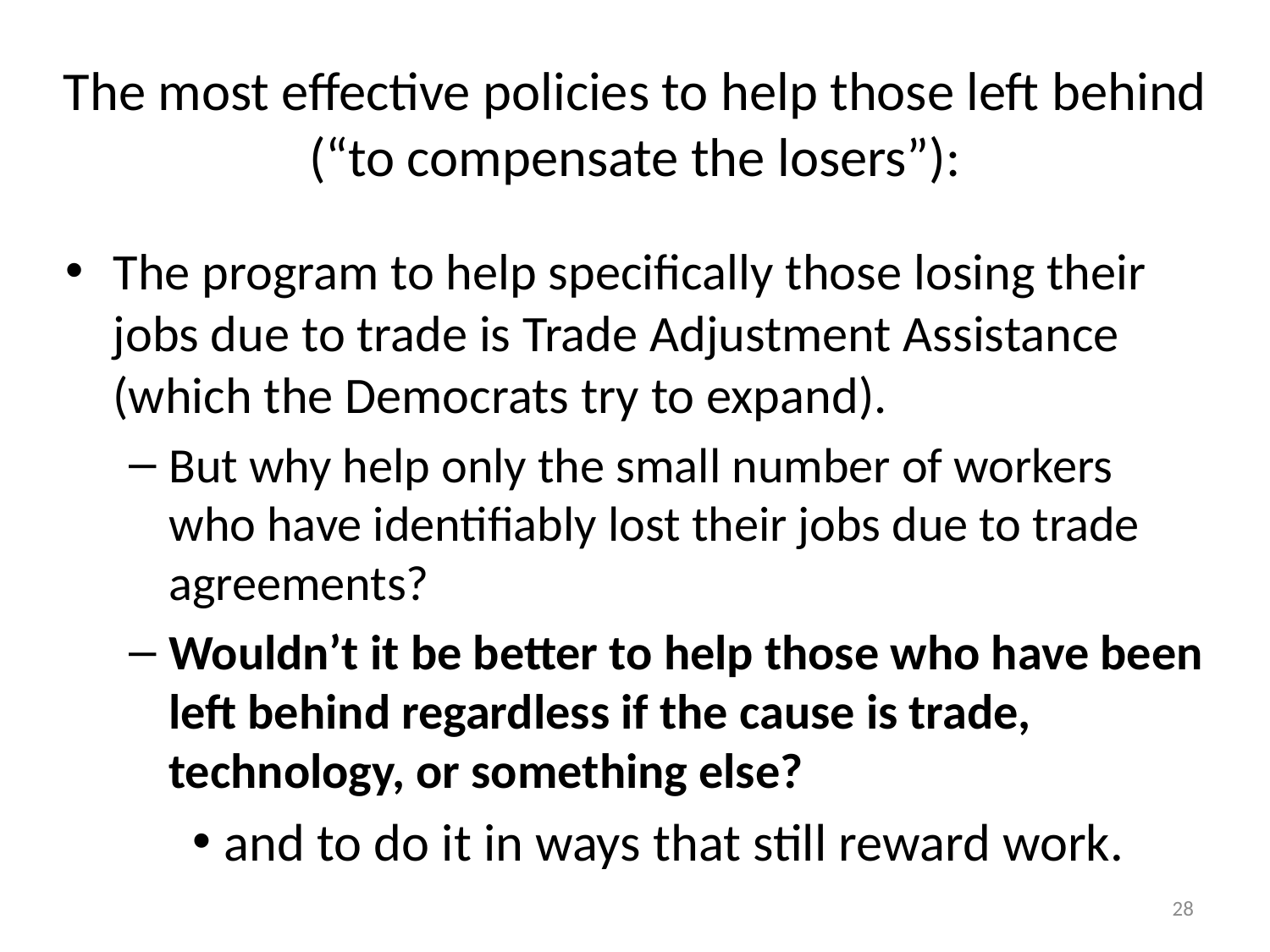

# The most effective policies to help those left behind (“to compensate the losers”):
The program to help specifically those losing their jobs due to trade is Trade Adjustment Assistance (which the Democrats try to expand).
But why help only the small number of workers
who have identifiably lost their jobs due to trade agreements?
Wouldn’t it be better to help those who have been left behind regardless if the cause is trade, technology, or something else?
and to do it in ways that still reward work.
28